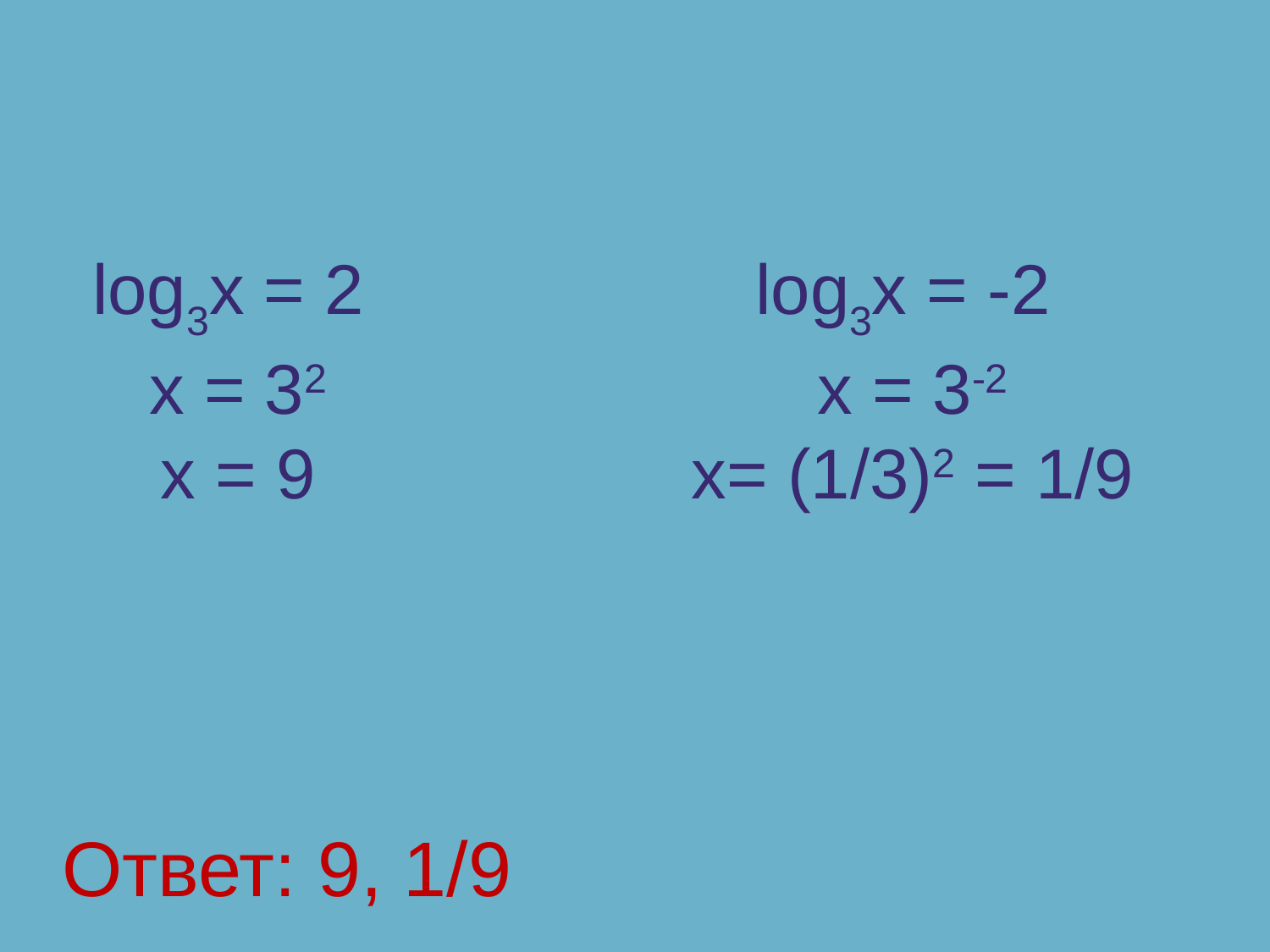

log3x = 2
x = 32
x = 9
log3x = -2
x = 3-2
x= (1/3)2 = 1/9
Ответ: 9, 1/9